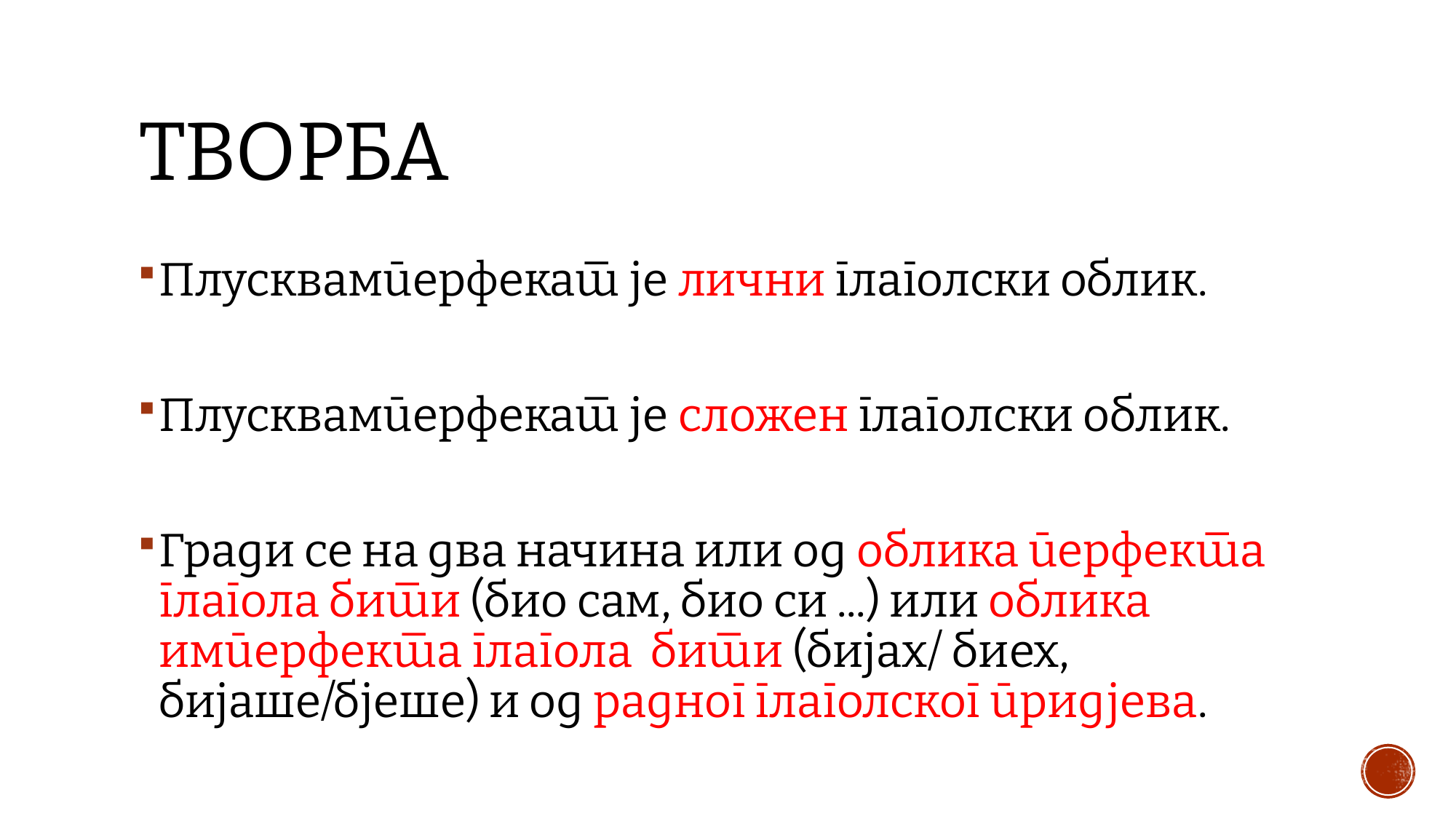

# Творба
Плусквамперфекат је лични глаголски облик.

Плусквамперфекат је сложен глаголски облик.

Гради се на два начина или од облика перфекта глагола бити (био сам, био си ...) или облика имперфекта глагола  бити (бијах/ биех, бијаше/бјеше) и од радног глаголског придјева.